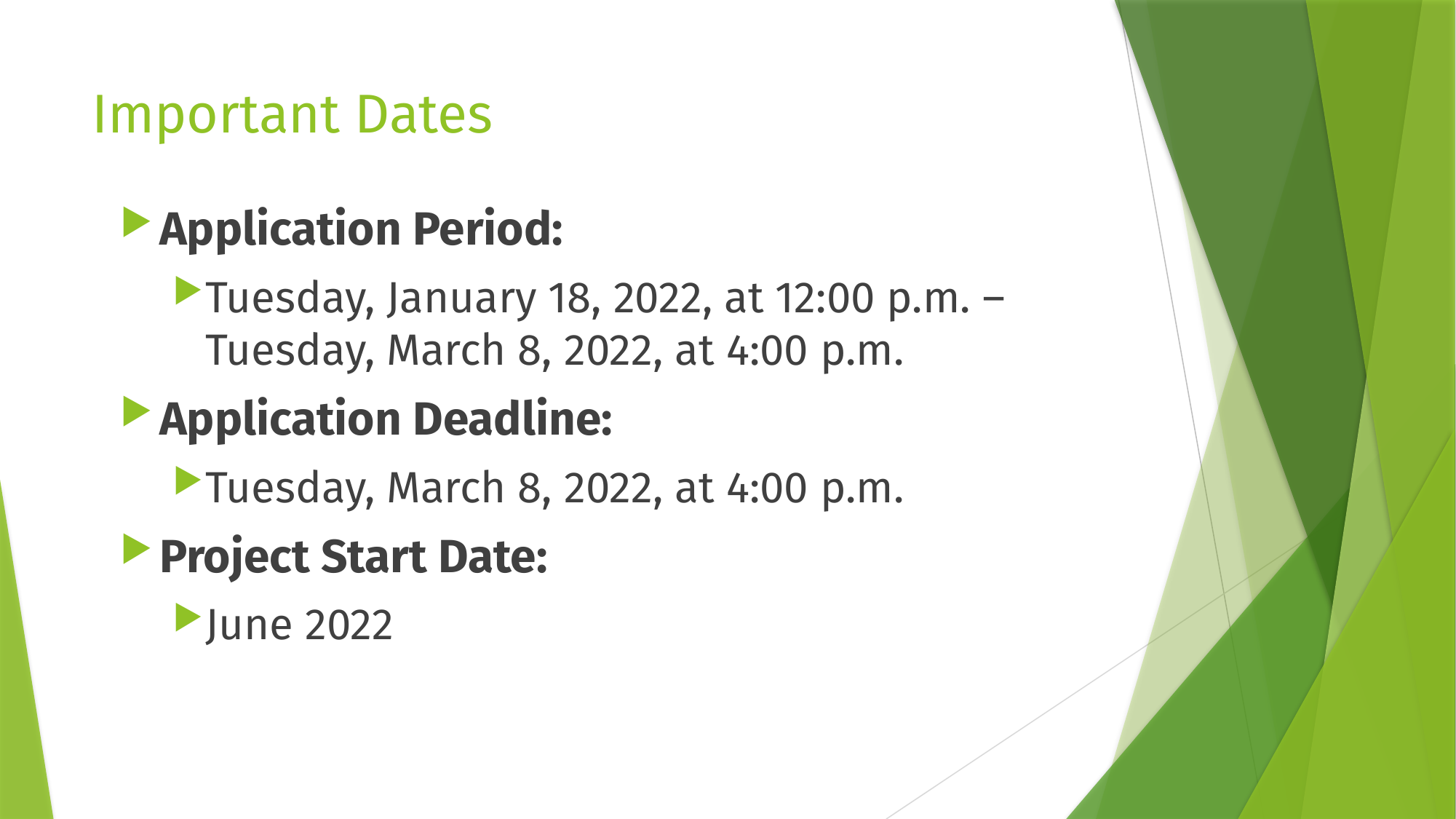

# Important Dates
Application Period:
Tuesday, January 18, 2022, at 12:00 p.m. – Tuesday, March 8, 2022, at 4:00 p.m.
Application Deadline:
Tuesday, March 8, 2022, at 4:00 p.m.
Project Start Date:
June 2022